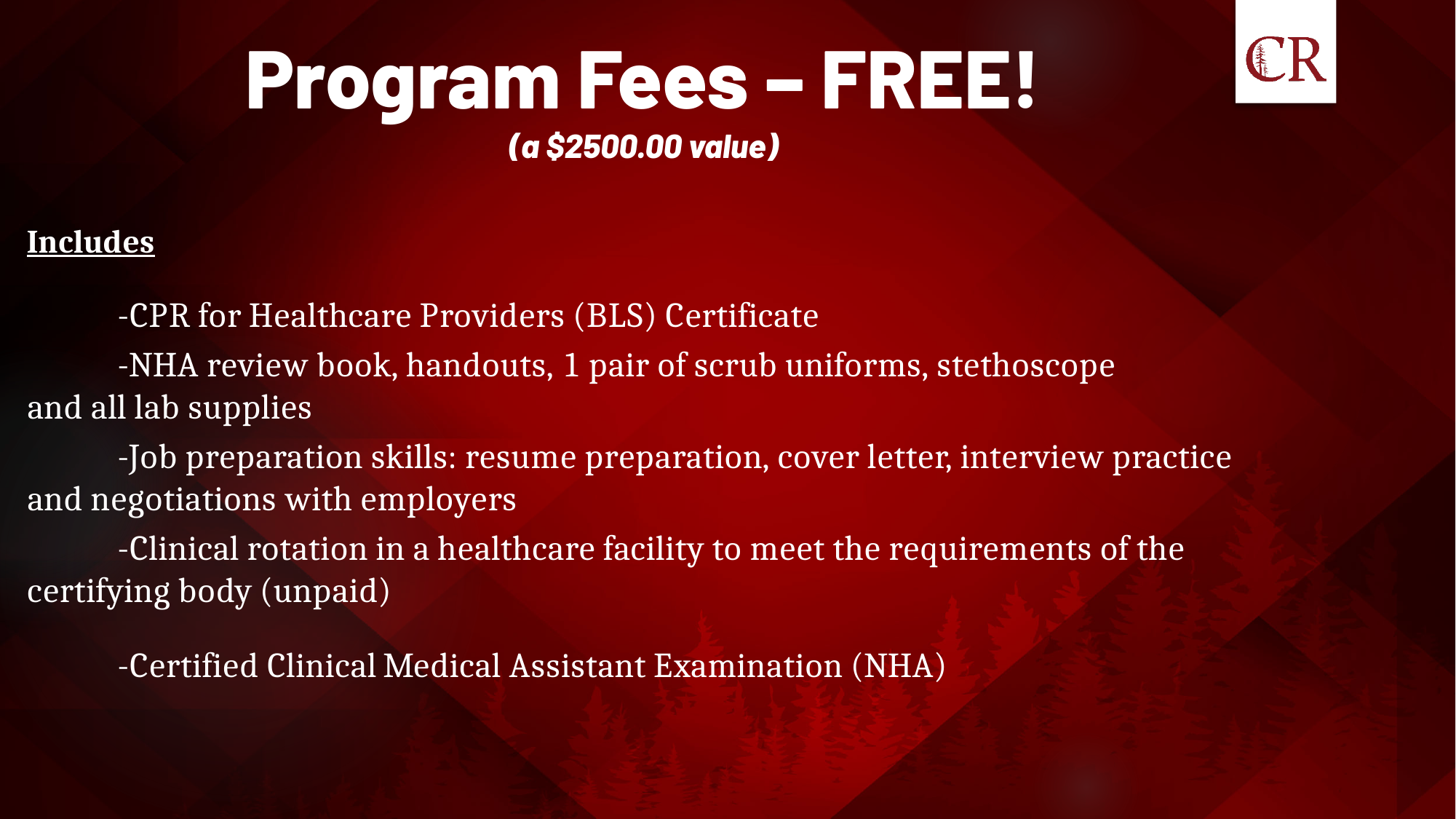

# Program Fees – FREE! (a $2500.00 value)
Includes
	-CPR for Healthcare Providers (BLS) Certificate
	-NHA review book, handouts, 1 pair of scrub uniforms, stethoscope 	and all lab supplies
	-Job preparation skills: resume preparation, cover letter, interview practice and negotiations with employers
	-Clinical rotation in a healthcare facility to meet the requirements of the certifying body (unpaid)
	-Certified Clinical Medical Assistant Examination (NHA)